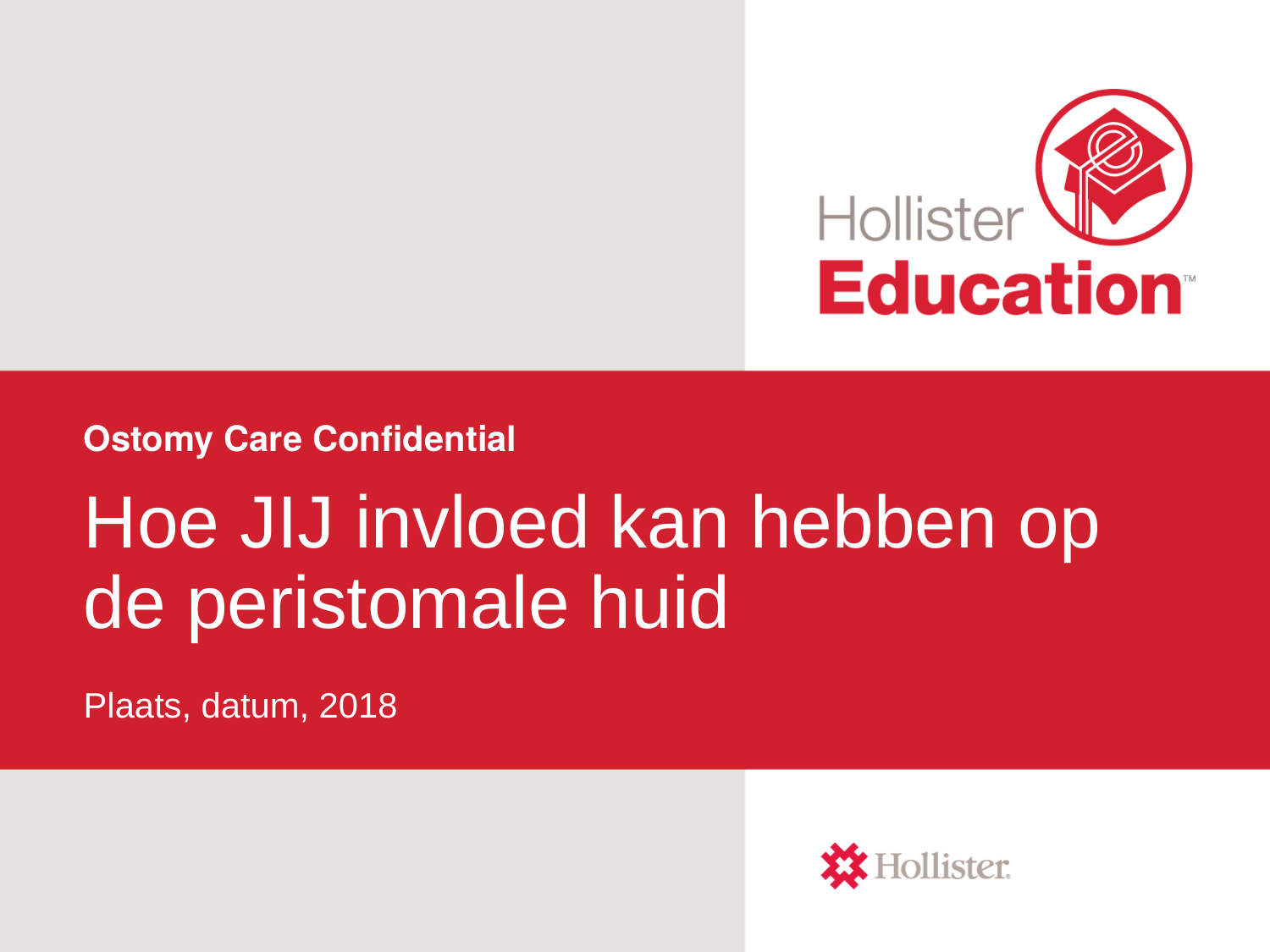

Ostomy Care Confidential
Hoe JIJ invloed kan hebben op de peristomale huid
Plaats, datum, 2018